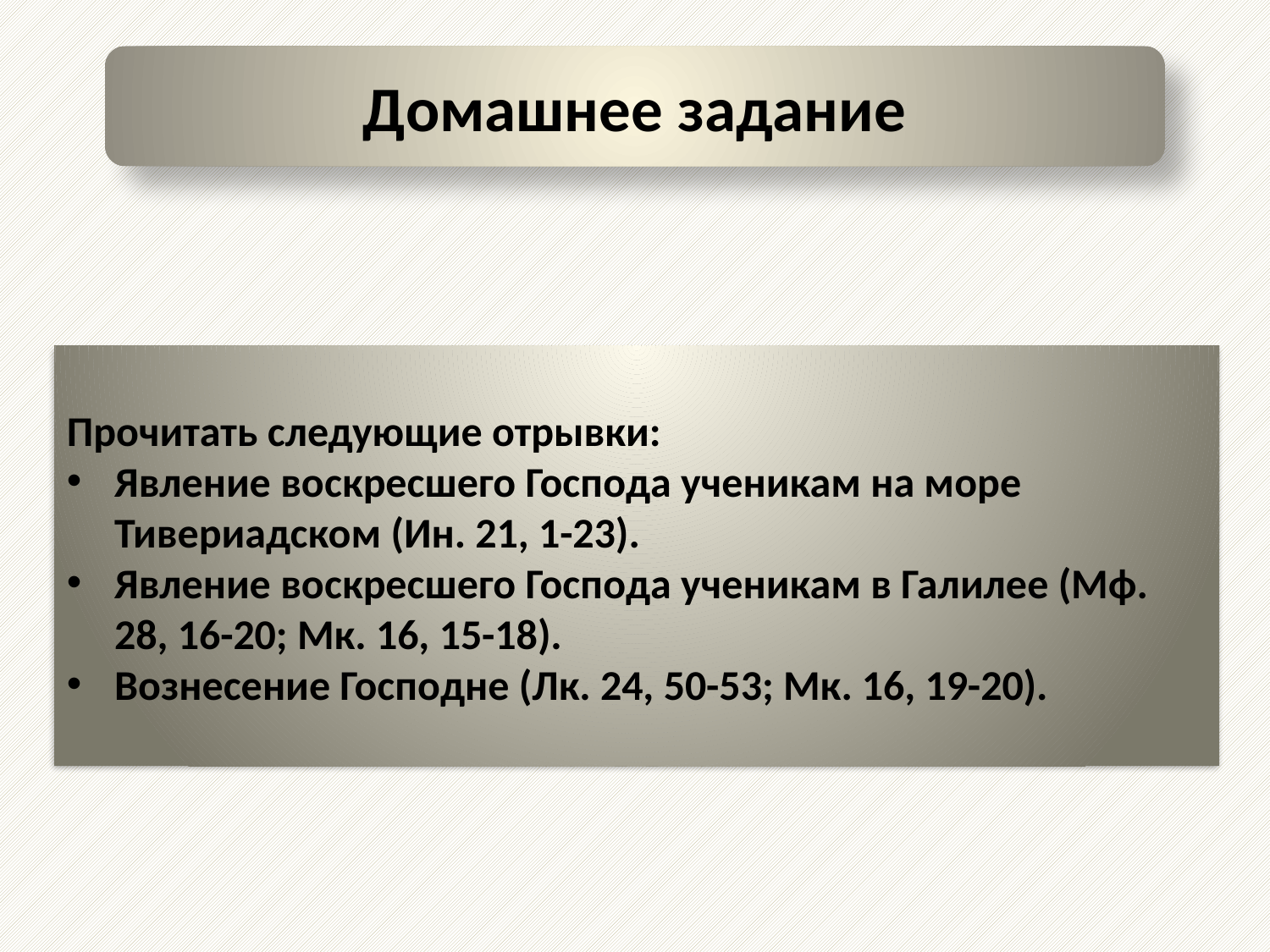

Домашнее задание
Прочитать следующие отрывки:
Явление воскресшего Господа ученикам на море Тивериадском (Ин. 21, 1-23).
Явление воскресшего Господа ученикам в Галилее (Мф. 28, 16-20; Мк. 16, 15-18).
Вознесение Господне (Лк. 24, 50-53; Мк. 16, 19-20).